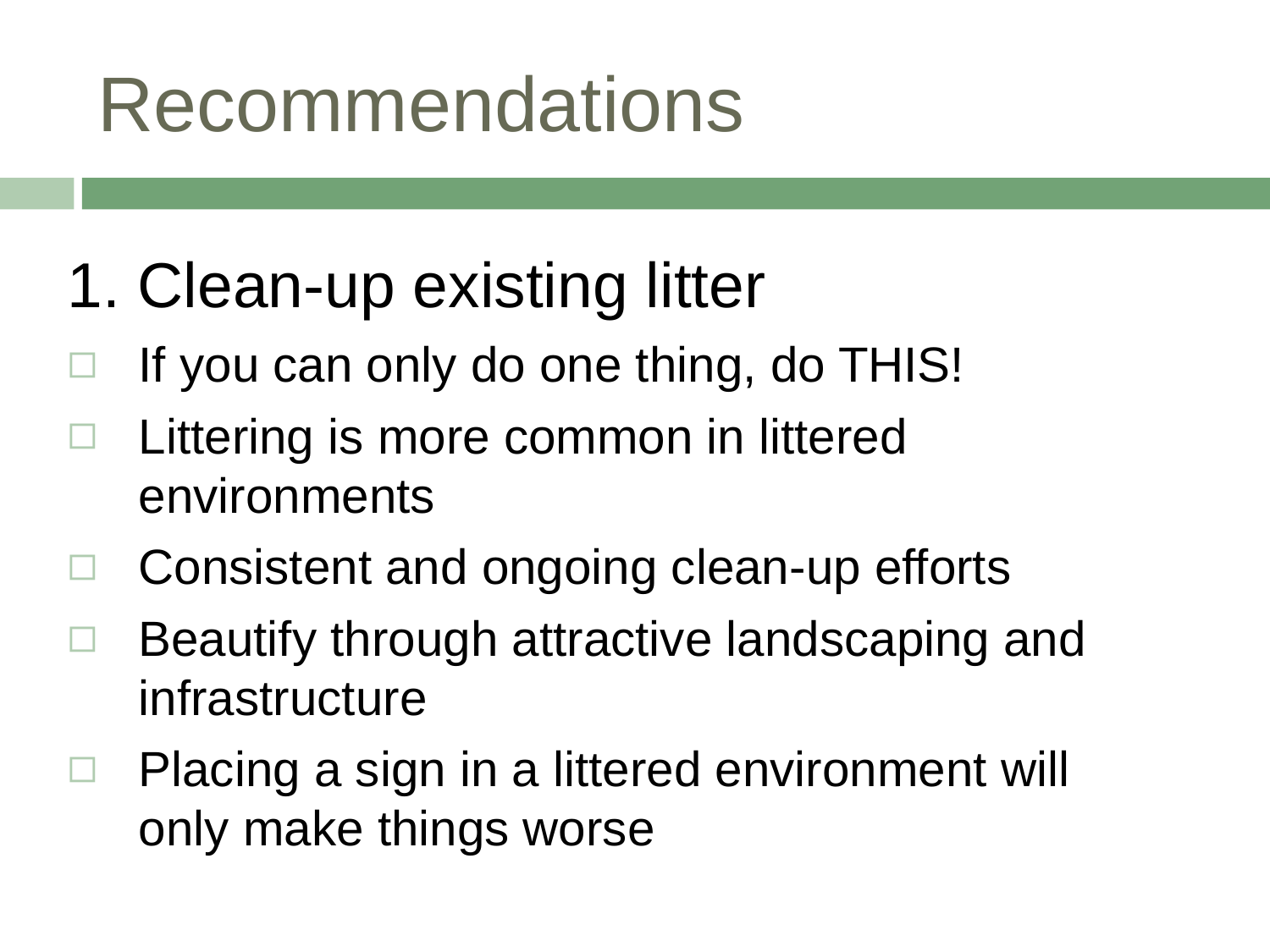

# Recommendations
1. Clean-up existing litter
If you can only do one thing, do THIS!
Littering is more common in littered environments
Consistent and ongoing clean-up efforts
Beautify through attractive landscaping and infrastructure
Placing a sign in a littered environment will only make things worse